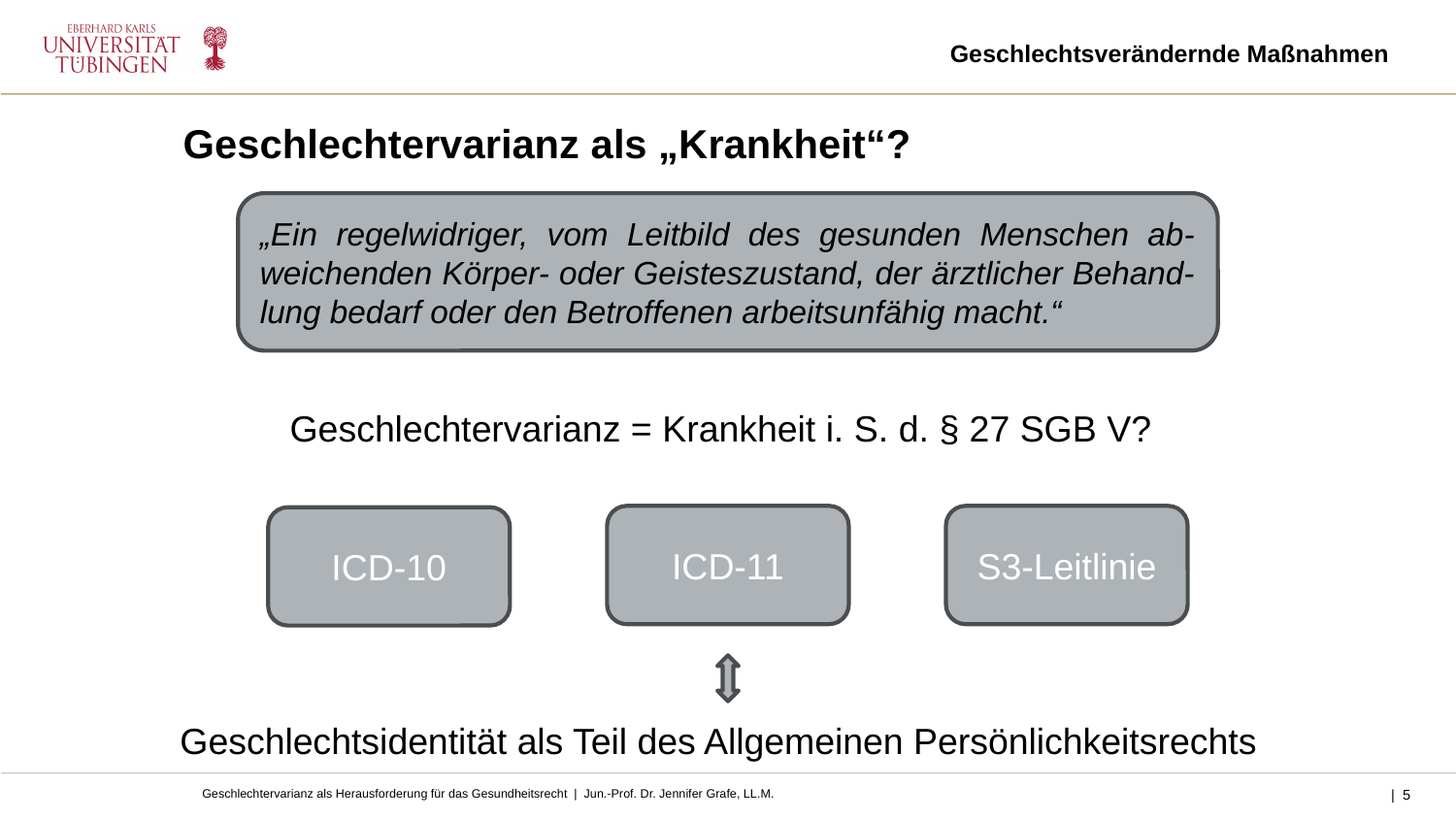

Geschlechtsverändernde Maßnahmen
Geschlechtervarianz als „Krankheit“?
„Ein regelwidriger, vom Leitbild des gesunden Menschen ab-weichenden Körper- oder Geisteszustand, der ärztlicher Behand-lung bedarf oder den Betroffenen arbeitsunfähig macht.“
Geschlechtervarianz = Krankheit i. S. d. § 27 SGB V?
ICD-11
S3-Leitlinie
ICD-10

Geschlechtsidentität als Teil des Allgemeinen Persönlichkeitsrechts
5